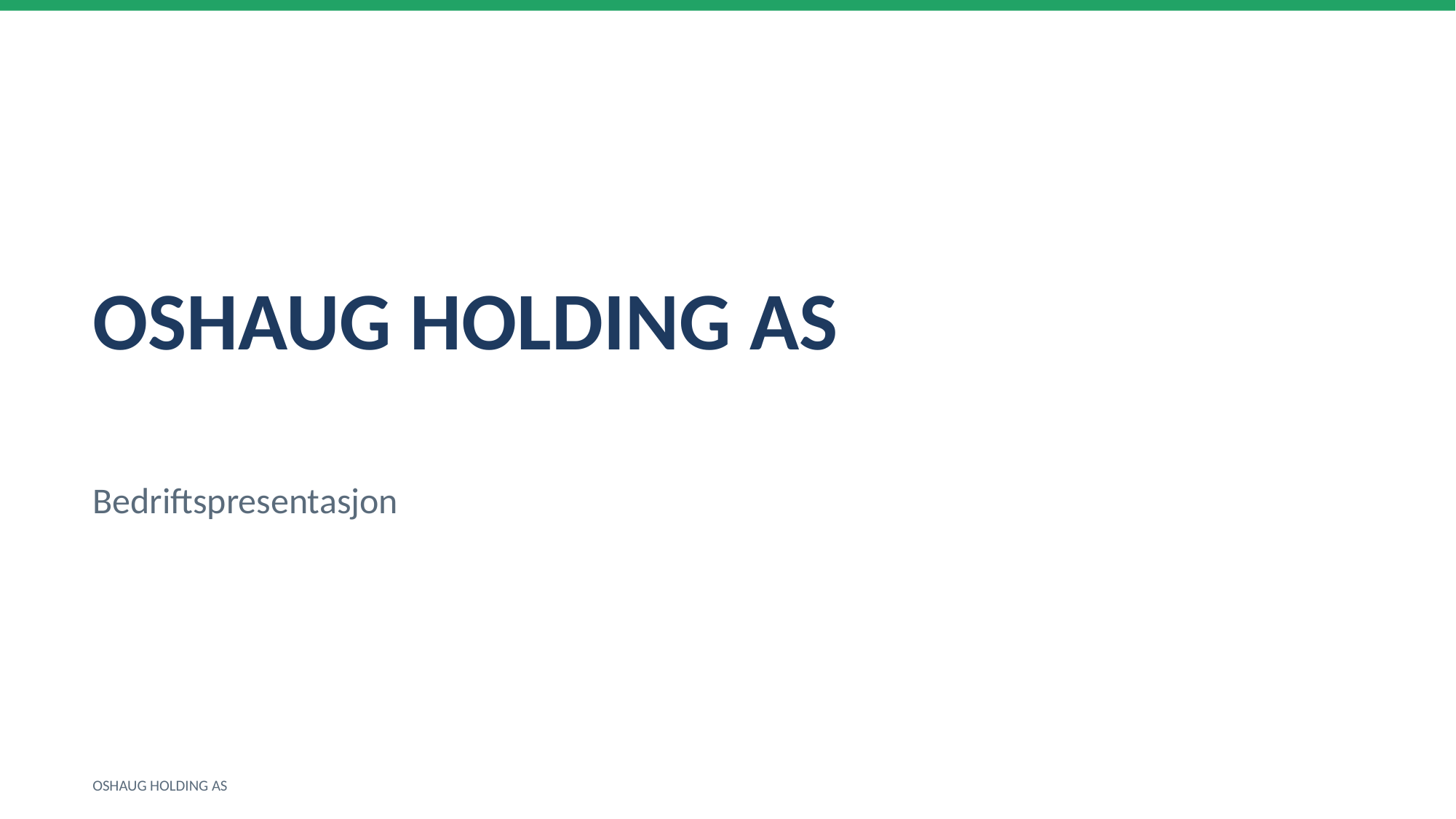

OSHAUG HOLDING AS
Bedriftspresentasjon
OSHAUG HOLDING AS